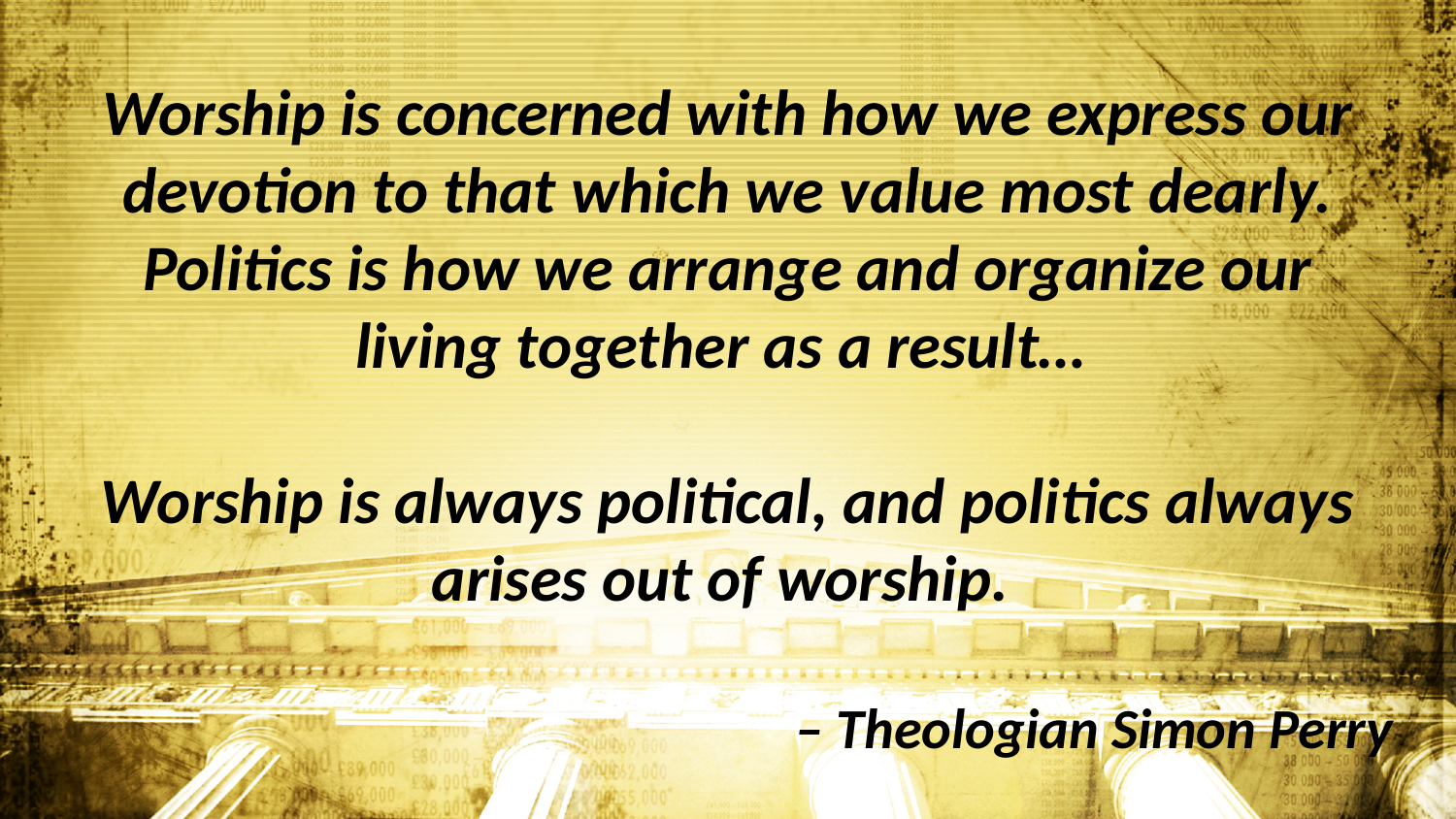

Worship is concerned with how we express our devotion to that which we value most dearly. Politics is how we arrange and organize our living together as a result…

Worship is always political, and politics always arises out of worship.

– Theologian Simon Perry